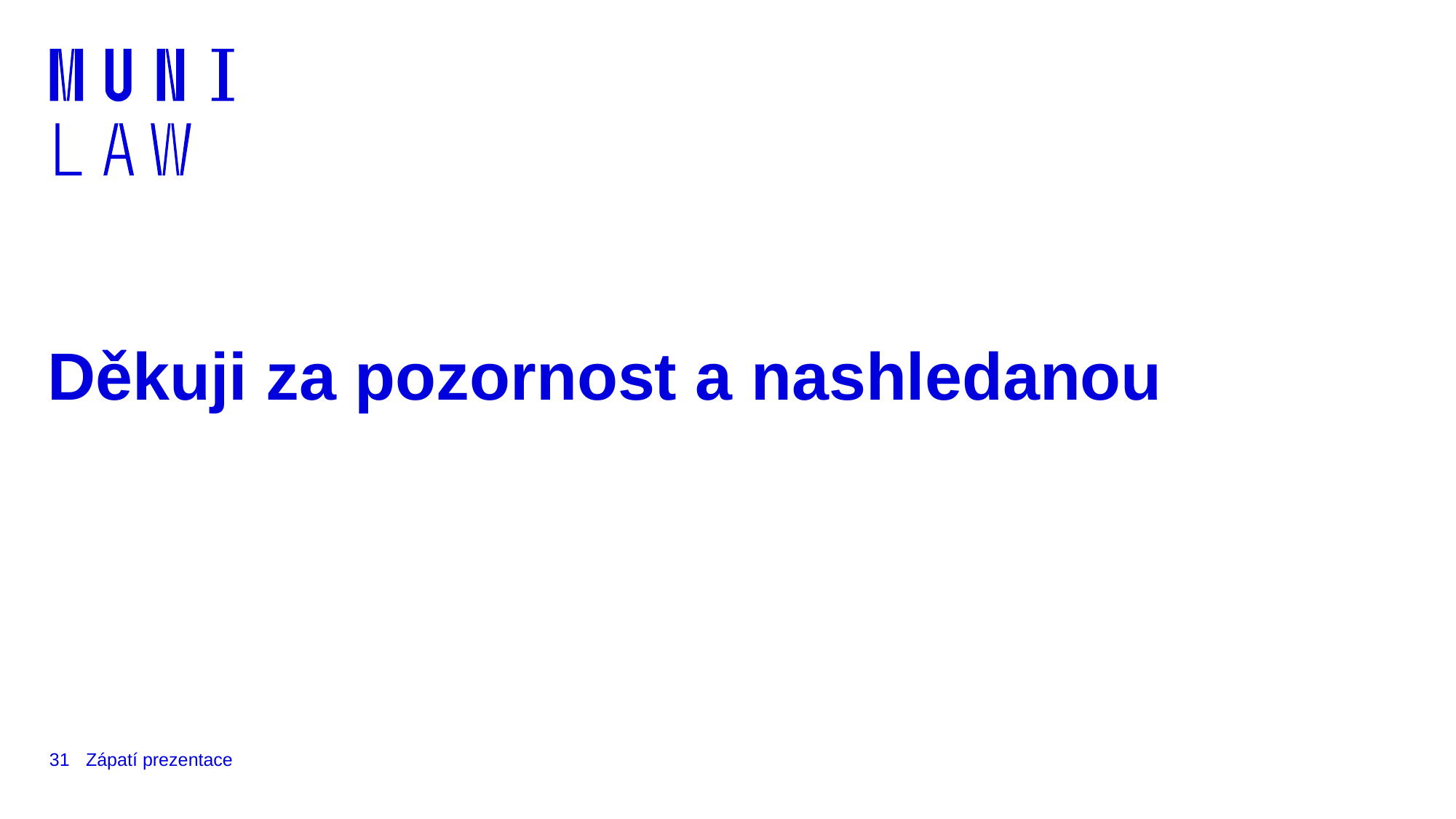

# Děkuji za pozornost a nashledanou

31
Zápatí prezentace